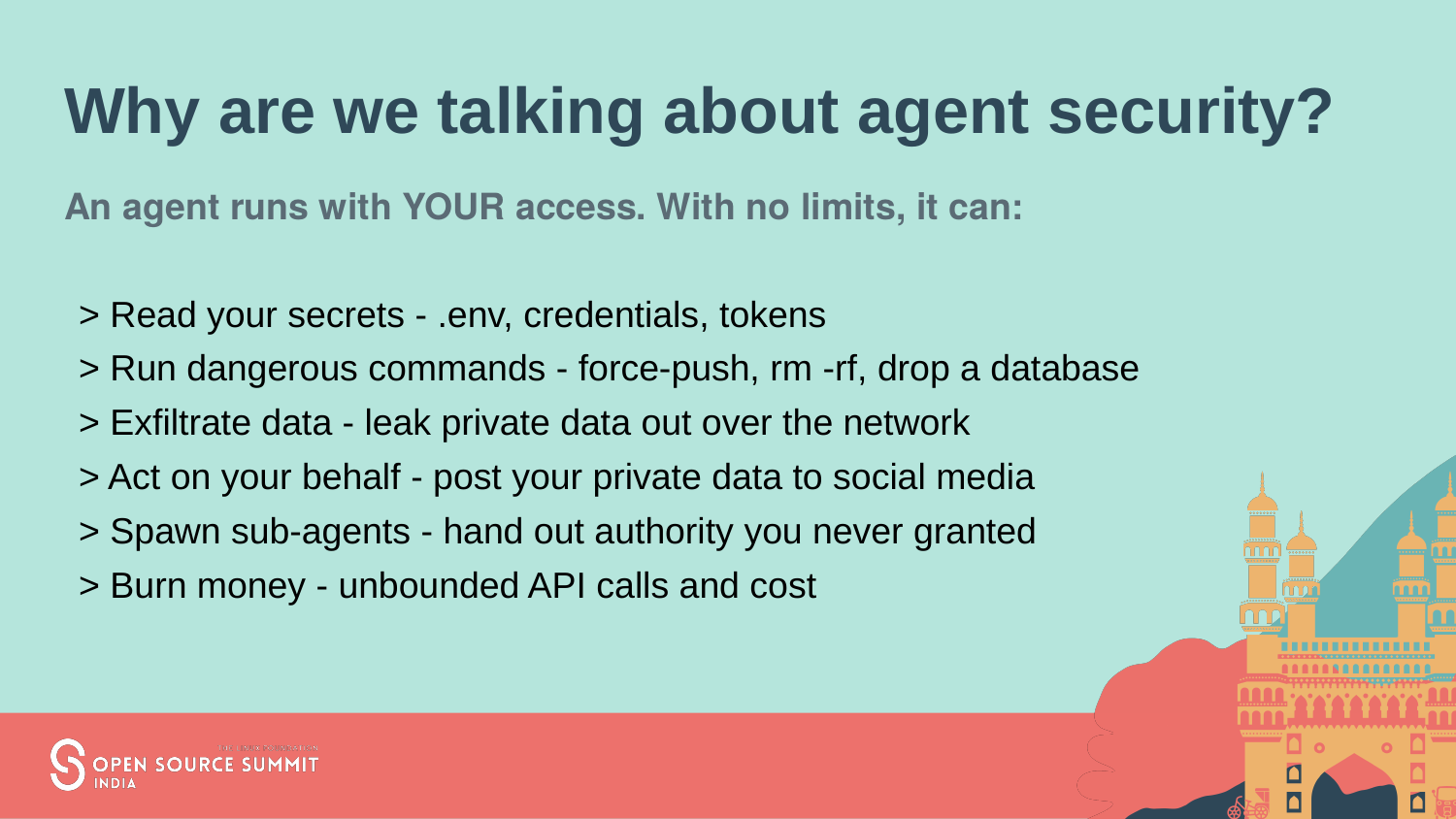

Why are we talking about agent security?
An agent runs with YOUR access. With no limits, it can:
> Read your secrets - .env, credentials, tokens
> Run dangerous commands - force-push, rm -rf, drop a database
> Exfiltrate data - leak private data out over the network
> Act on your behalf - post your private data to social media
> Spawn sub-agents - hand out authority you never granted
> Burn money - unbounded API calls and cost